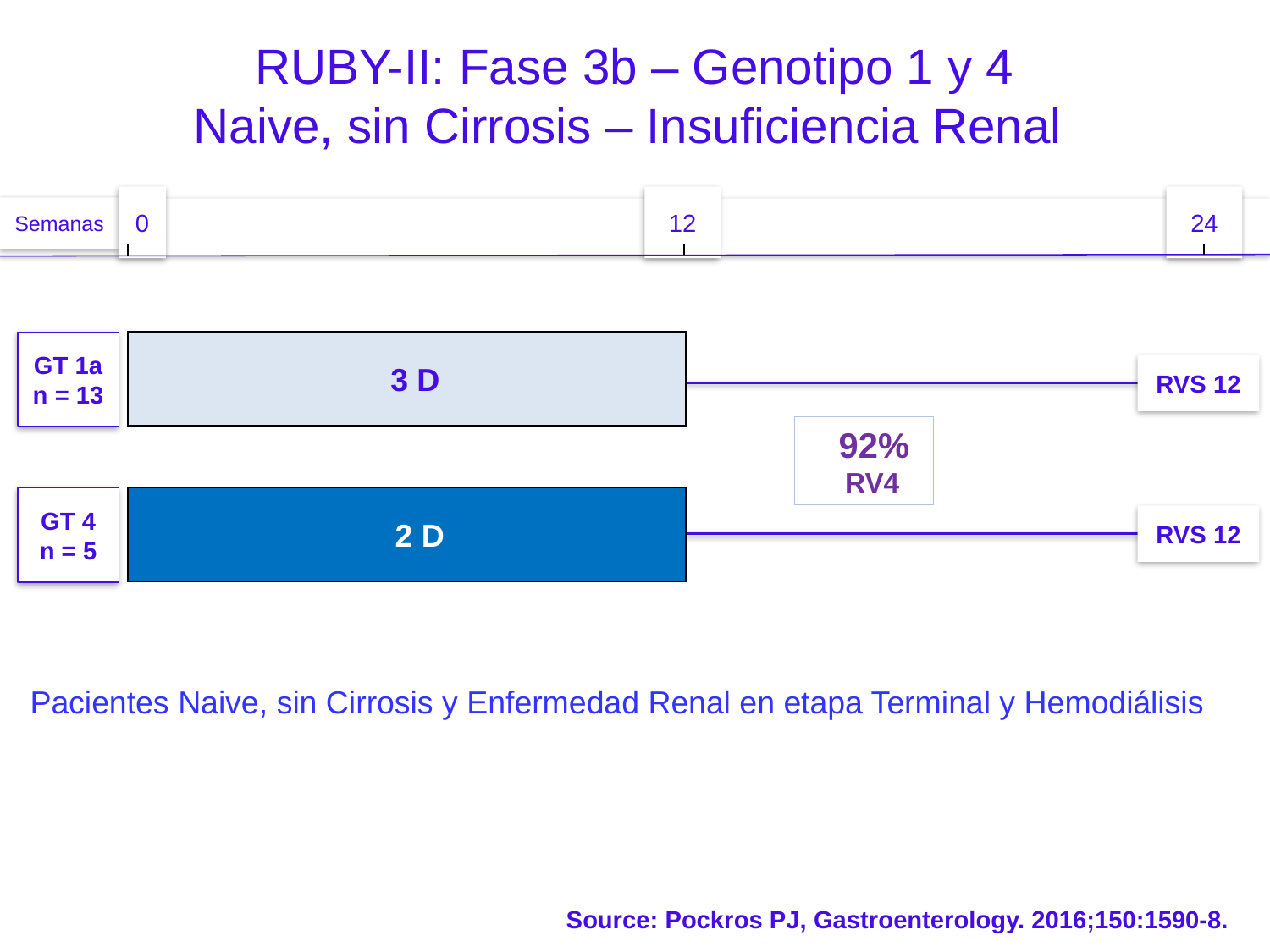

# RUBY-II: Fase 3b – Genotipo 1 y 4 Naive, sin Cirrosis – Insuficiencia Renal
0
12
24
Semanas

GT 1a
n = 13
3 D
RVS 12
  92%
  RV4
GT 4
n = 5
2 D
RVS 12
Pacientes Naive, sin Cirrosis y Enfermedad Renal en etapa Terminal y Hemodiálisis
Source: Pockros PJ, Gastroenterology. 2016;150:1590-8.